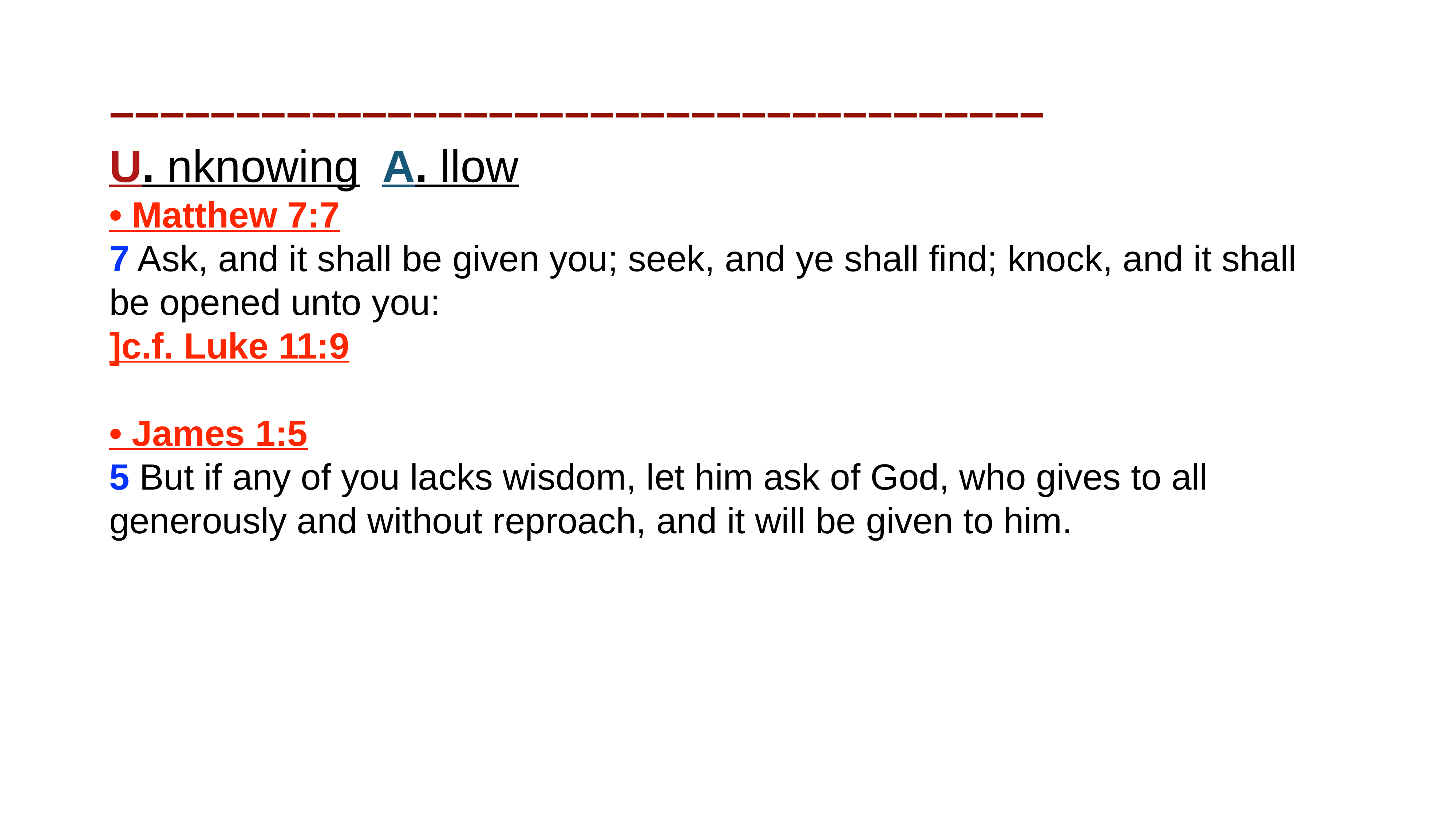

# –––––––––––––––––––––––––––––––––––––
U. nknowing	A. llow
• Matthew 7:7
7 Ask, and it shall be given you; seek, and ye shall find; knock, and it shall be opened unto you:
]c.f. Luke 11:9

• James 1:5
5 But if any of you lacks wisdom, let him ask of God, who gives to all generously and without reproach, and it will be given to him.